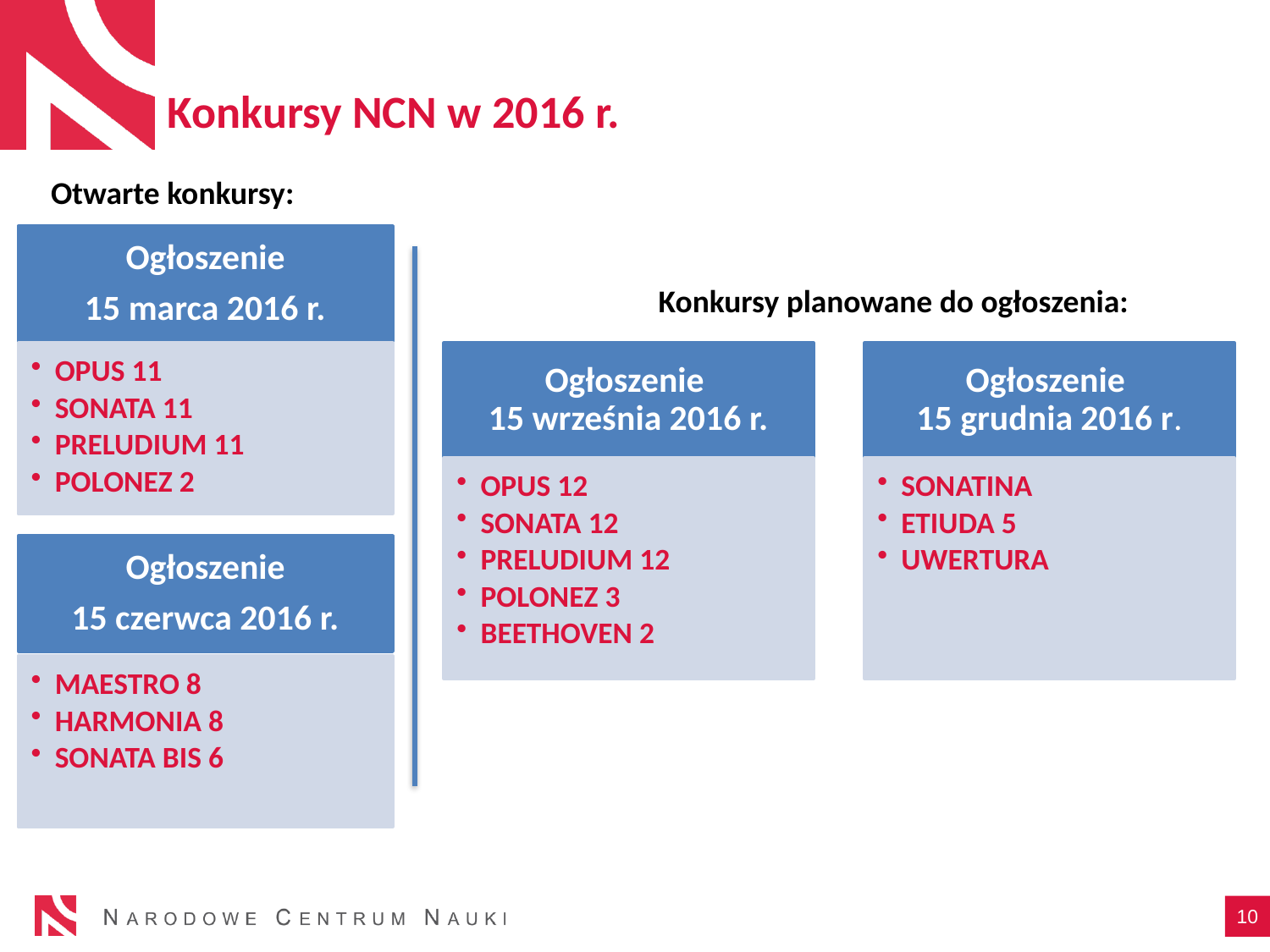

Konkursy NCN w 2016 r.
Otwarte konkursy:
Ogłoszenie
15 marca 2016 r.
	Konkursy planowane do ogłoszenia:
Ogłoszenie
15 września 2016 r.
Ogłoszenie
15 grudnia 2016 r.
OPUS 11
SONATA 11
PRELUDIUM 11
POLONEZ 2
OPUS 12
SONATA 12
PRELUDIUM 12
POLONEZ 3
BEETHOVEN 2
SONATINA
ETIUDA 5
UWERTURA
Ogłoszenie
15 czerwca 2016 r.
MAESTRO 8
HARMONIA 8
SONATA BIS 6
10